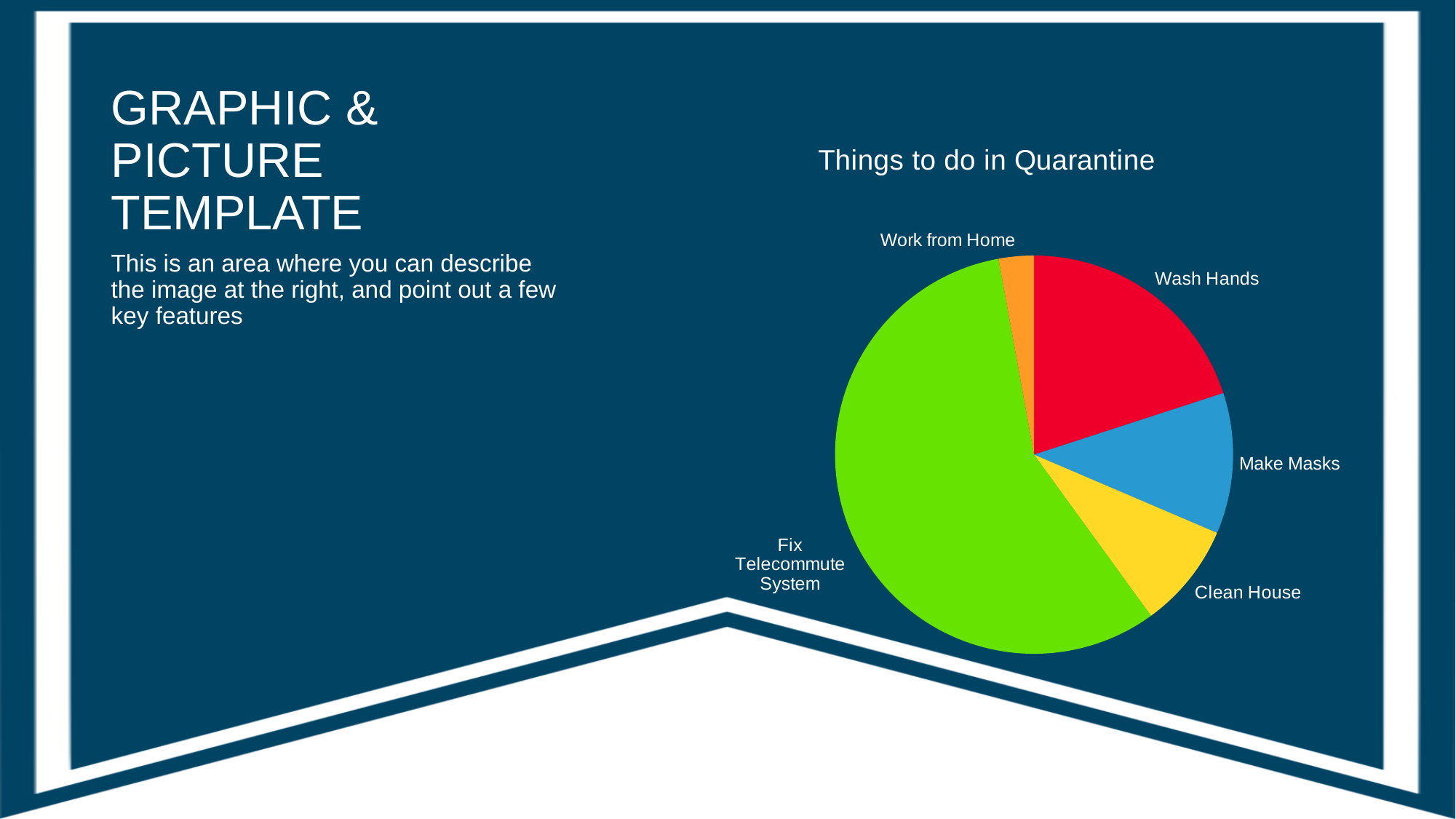

# Graphic & Picture Template

### Chart: Things to do in Quarantine

| Category | Sales |
|---|---|
| Wash Hands | 7.0 |
| Make Masks | 4.0 |
| Clean House | 3.0 |
| Fix Telecommute System | 20.0 |
| Work from Home | 1.0 |
This is an area where you can describe the image at the right, and point out a few key features